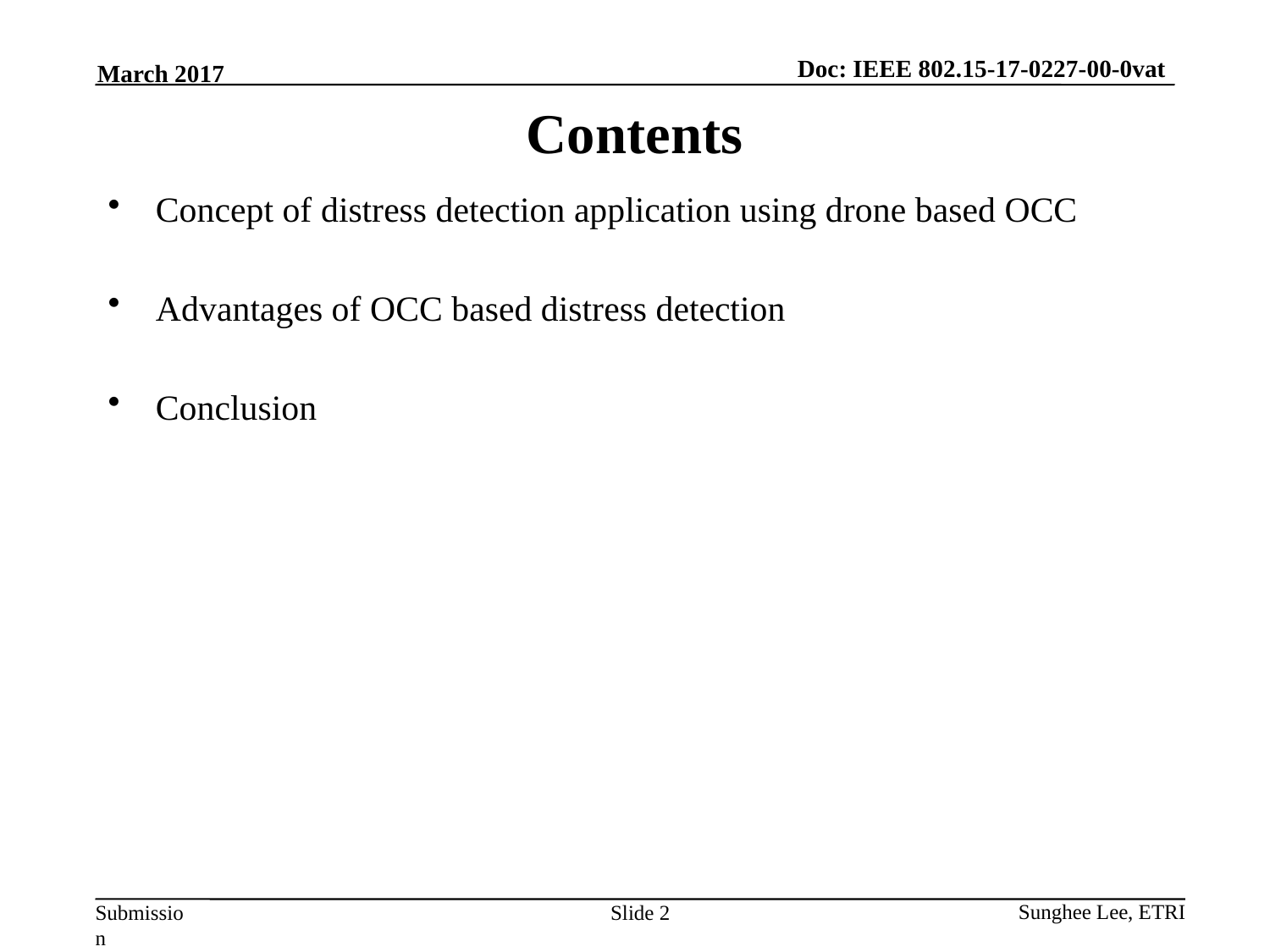

March 2017
# Contents
Concept of distress detection application using drone based OCC

Advantages of OCC based distress detection

Conclusion
Sunghee Lee, ETRI
Slide 2